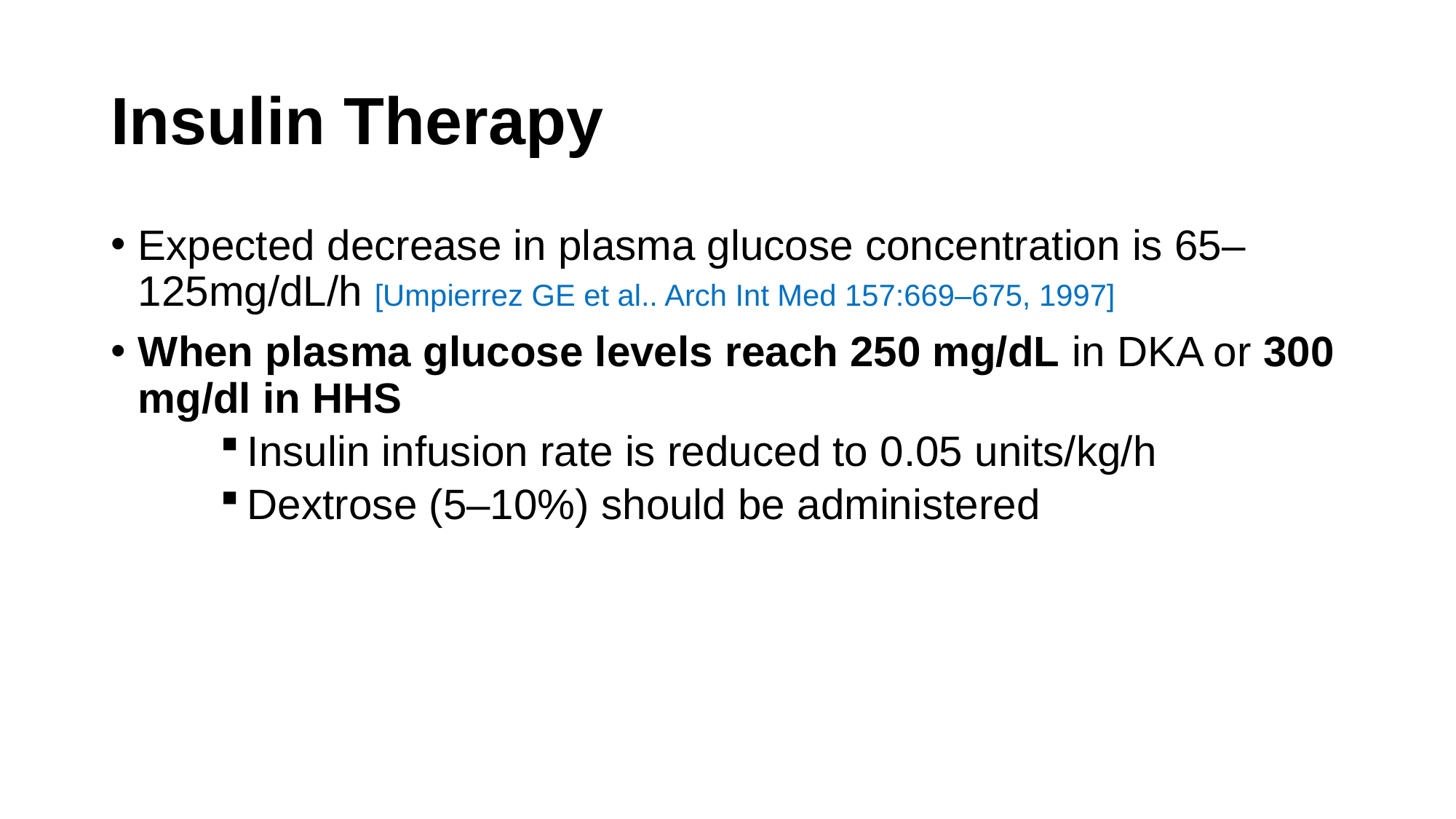

# Insulin Therapy
Expected decrease in plasma glucose concentration is 65–125mg/dL/h [Umpierrez GE et al.. Arch Int Med 157:669–675, 1997]
When plasma glucose levels reach 250 mg/dL in DKA or 300 mg/dl in HHS
Insulin infusion rate is reduced to 0.05 units/kg/h
Dextrose (5–10%) should be administered